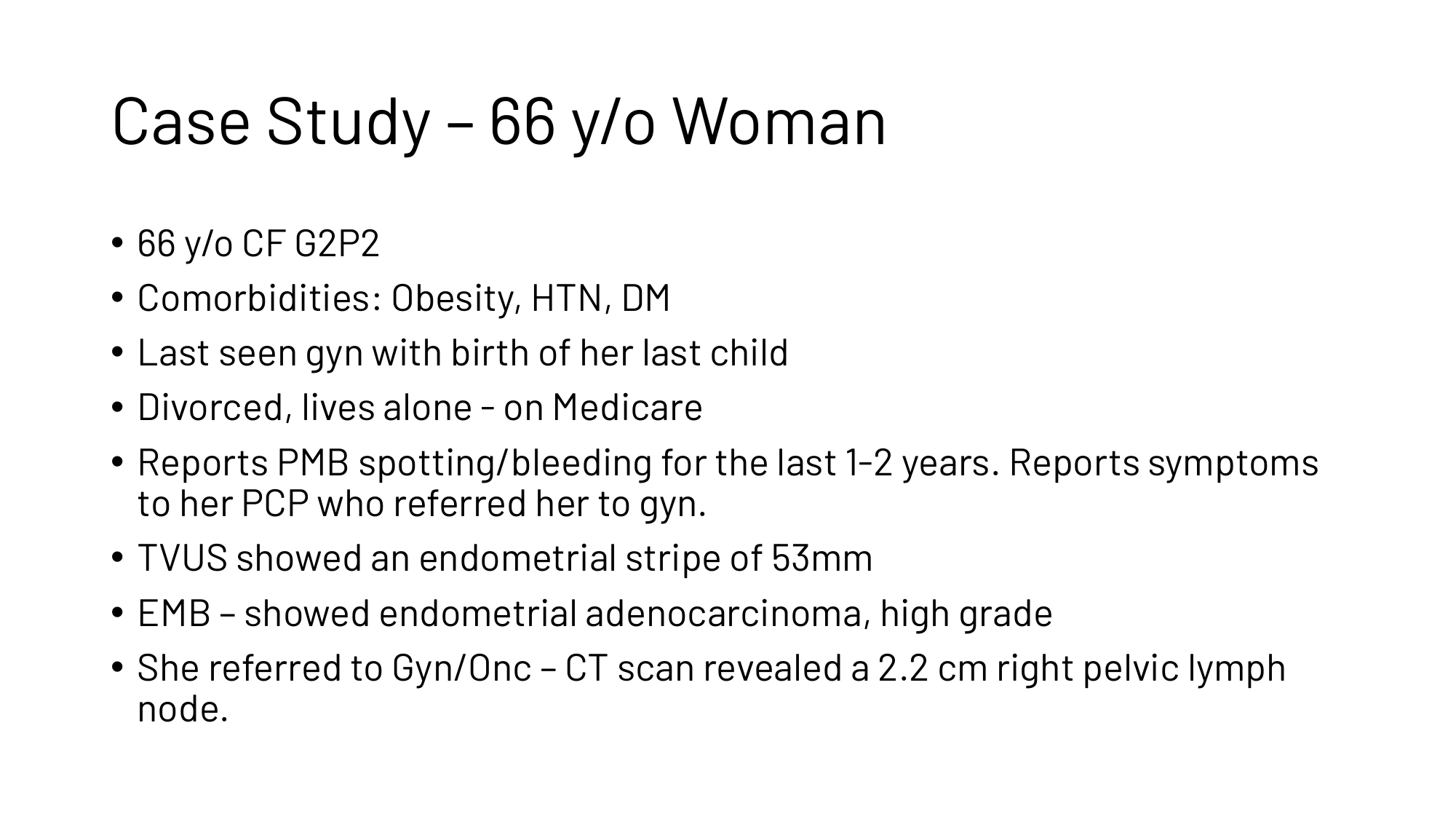

# Case Study – 66 y/o Woman
66 y/o CF G2P2
Comorbidities: Obesity, HTN, DM
Last seen gyn with birth of her last child
Divorced, lives alone - on Medicare
Reports PMB spotting/bleeding for the last 1-2 years. Reports symptoms to her PCP who referred her to gyn.
TVUS showed an endometrial stripe of 53mm
EMB – showed endometrial adenocarcinoma, high grade
She referred to Gyn/Onc – CT scan revealed a 2.2 cm right pelvic lymph node.